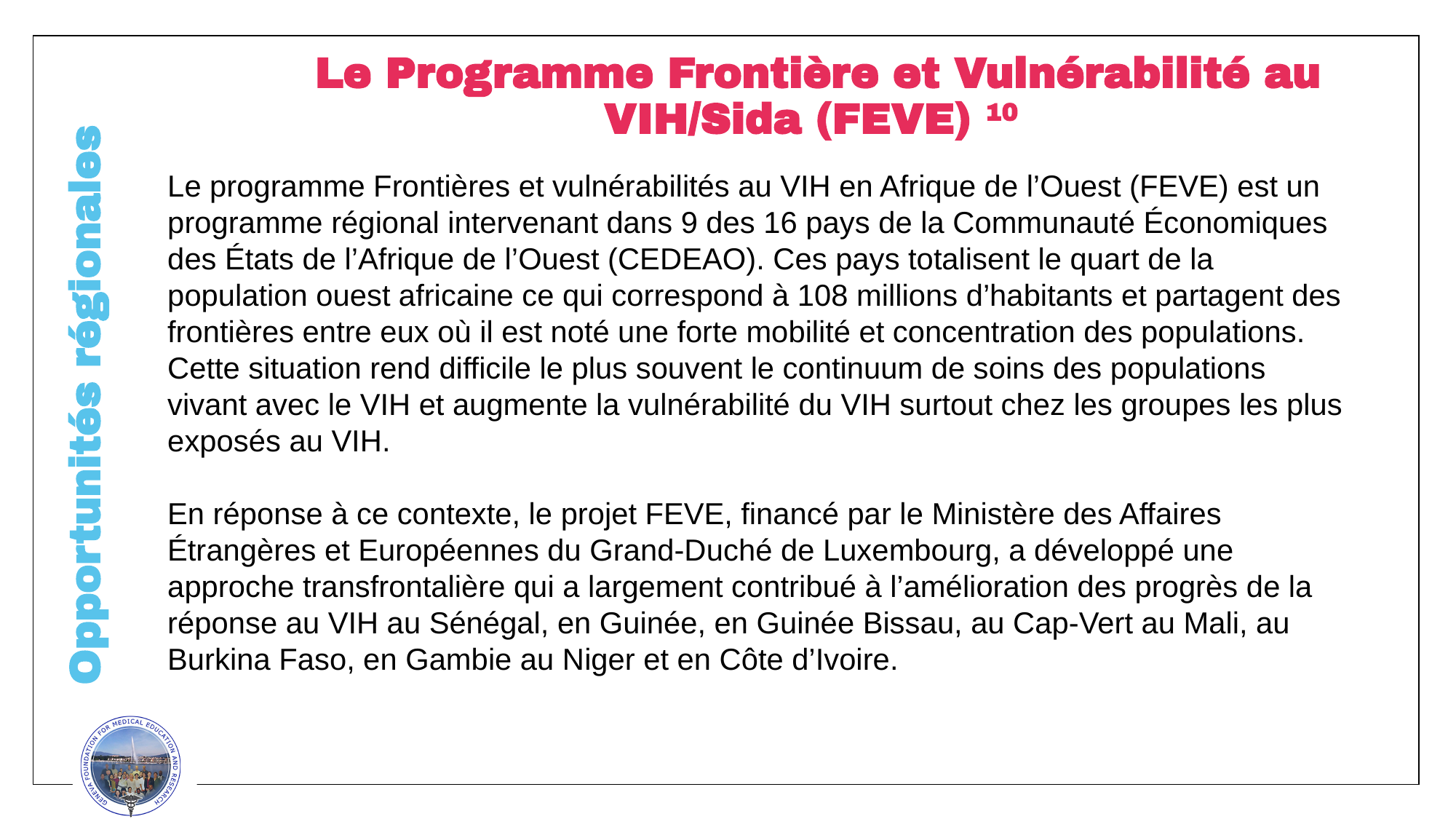

Le Programme Frontière et Vulnérabilité au VIH/Sida (FEVE) 10
Le programme Frontières et vulnérabilités au VIH en Afrique de l’Ouest (FEVE) est un programme régional intervenant dans 9 des 16 pays de la Communauté Économiques des États de l’Afrique de l’Ouest (CEDEAO). Ces pays totalisent le quart de la population ouest africaine ce qui correspond à 108 millions d’habitants et partagent des frontières entre eux où il est noté une forte mobilité et concentration des populations. Cette situation rend difficile le plus souvent le continuum de soins des populations vivant avec le VIH et augmente la vulnérabilité du VIH surtout chez les groupes les plus exposés au VIH.
En réponse à ce contexte, le projet FEVE, financé par le Ministère des Affaires Étrangères et Européennes du Grand-Duché de Luxembourg, a développé une approche transfrontalière qui a largement contribué à l’amélioration des progrès de la réponse au VIH au Sénégal, en Guinée, en Guinée Bissau, au Cap-Vert au Mali, au Burkina Faso, en Gambie au Niger et en Côte d’Ivoire.

# Opportunités régionales